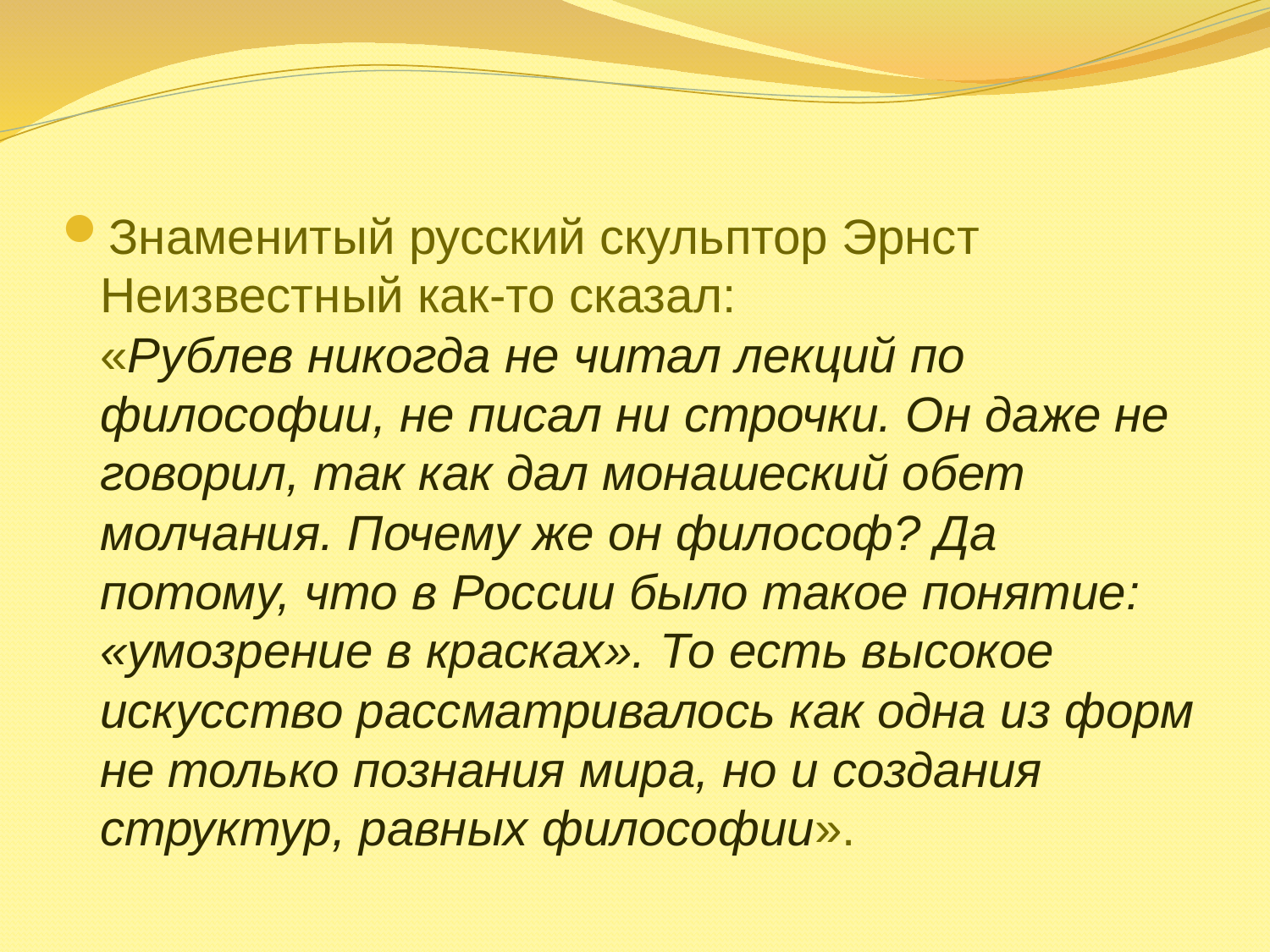

Знаменитый русский скульптор Эрнст Неизвестный как-то сказал:
«Рублев никогда не читал лекций по философии, не писал ни строчки. Он даже не говорил, так как дал монашеский обет молчания. Почему же он философ? Да потому, что в России было такое понятие: «умозрение в красках». То есть высокое искуcство рассматривалось как одна из форм не только познания мира, но и создания структур, равных философии».